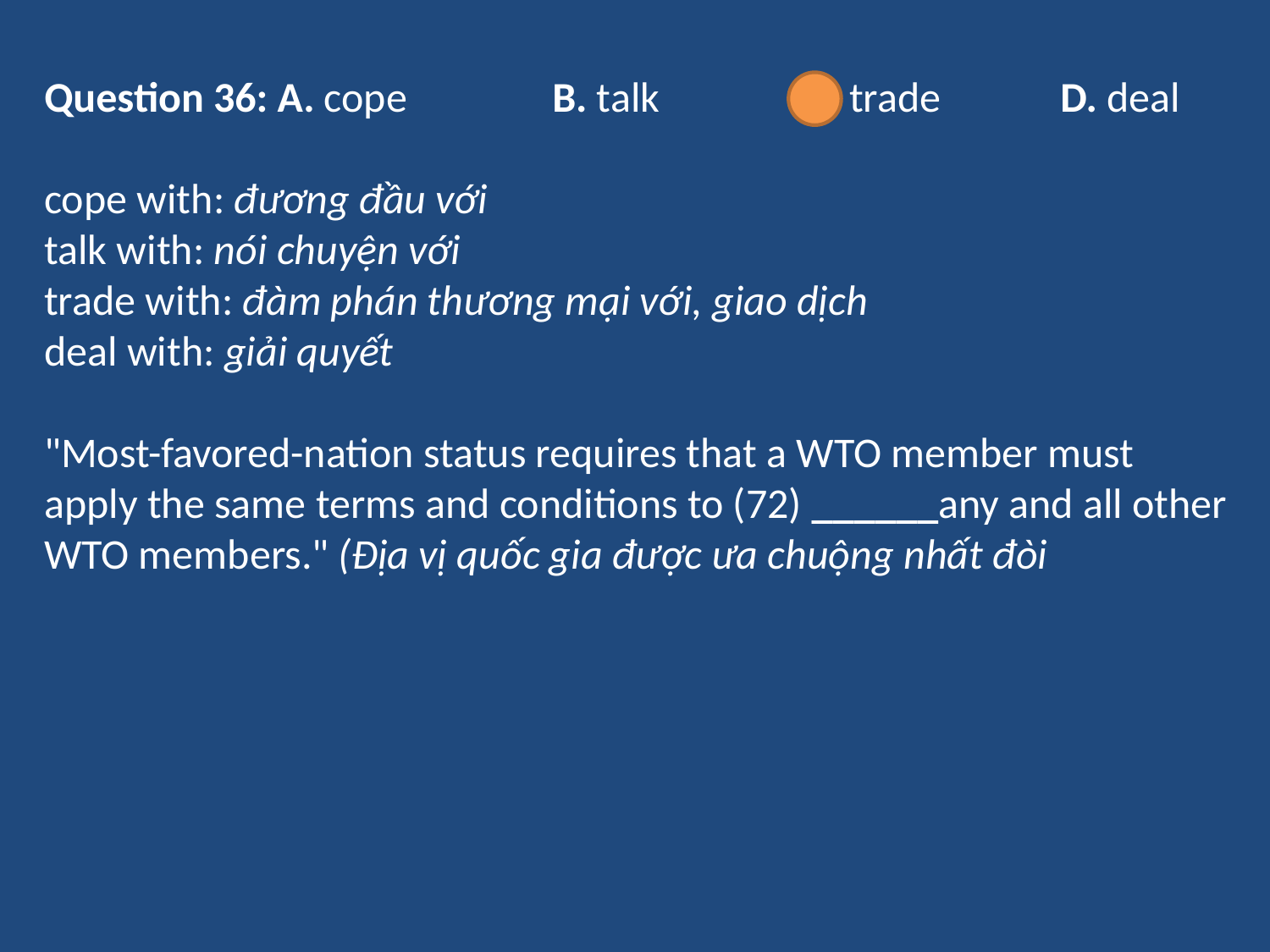

Question 36: A. cope		B. talk		C. trade	D. deal

cope with: đương đầu với
talk with: nói chuyện với
trade with: đàm phán thương mại với, giao dịch
deal with: giải quyết

"Most-favored-nation status requires that a WTO member must apply the same terms and conditions to (72) ______any and all other WTO members." (Địa vị quốc gia được ưa chuộng nhất đòi